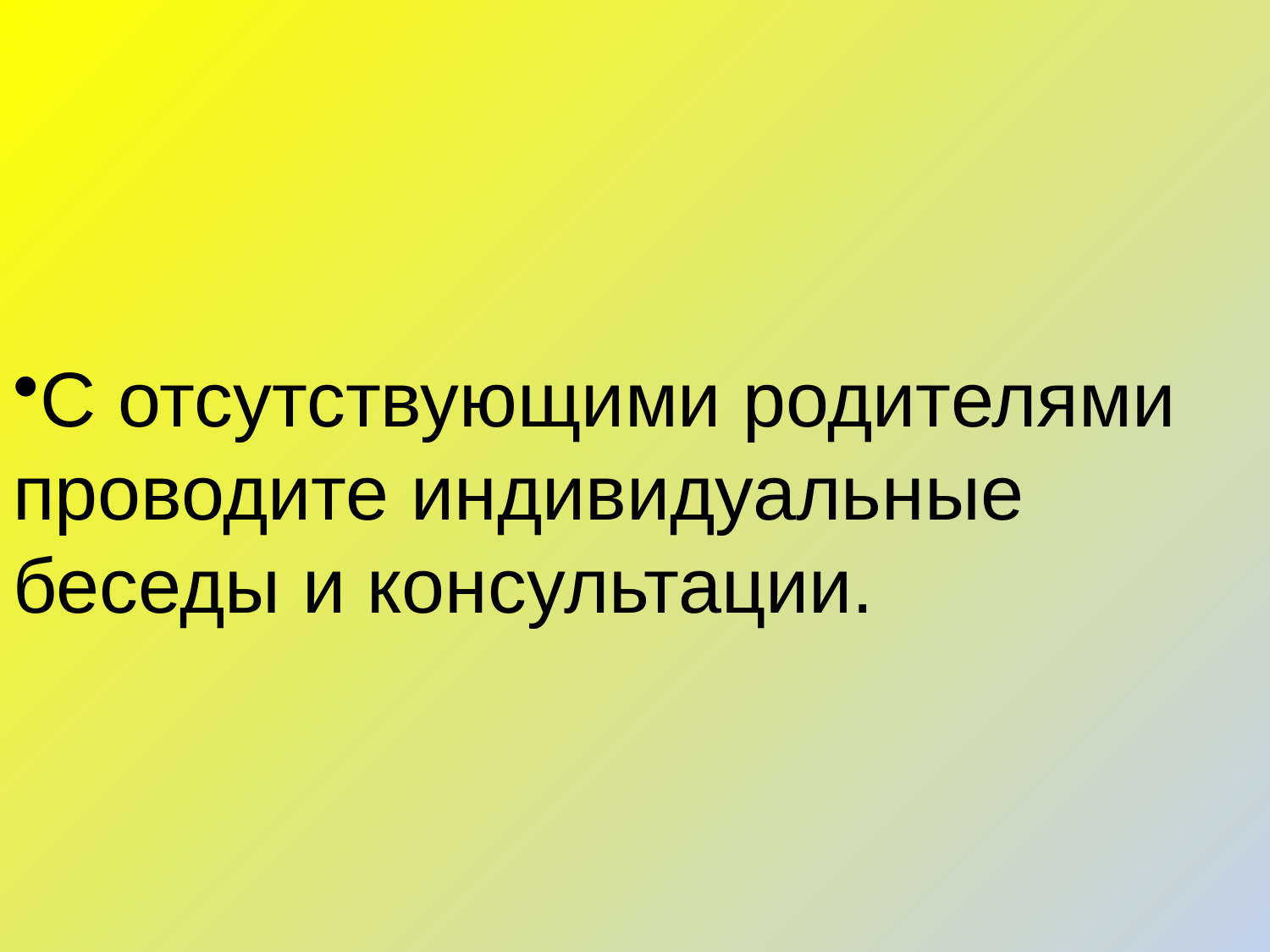

С отсутствующими родителями
проводите индивидуальные
беседы и консультации.